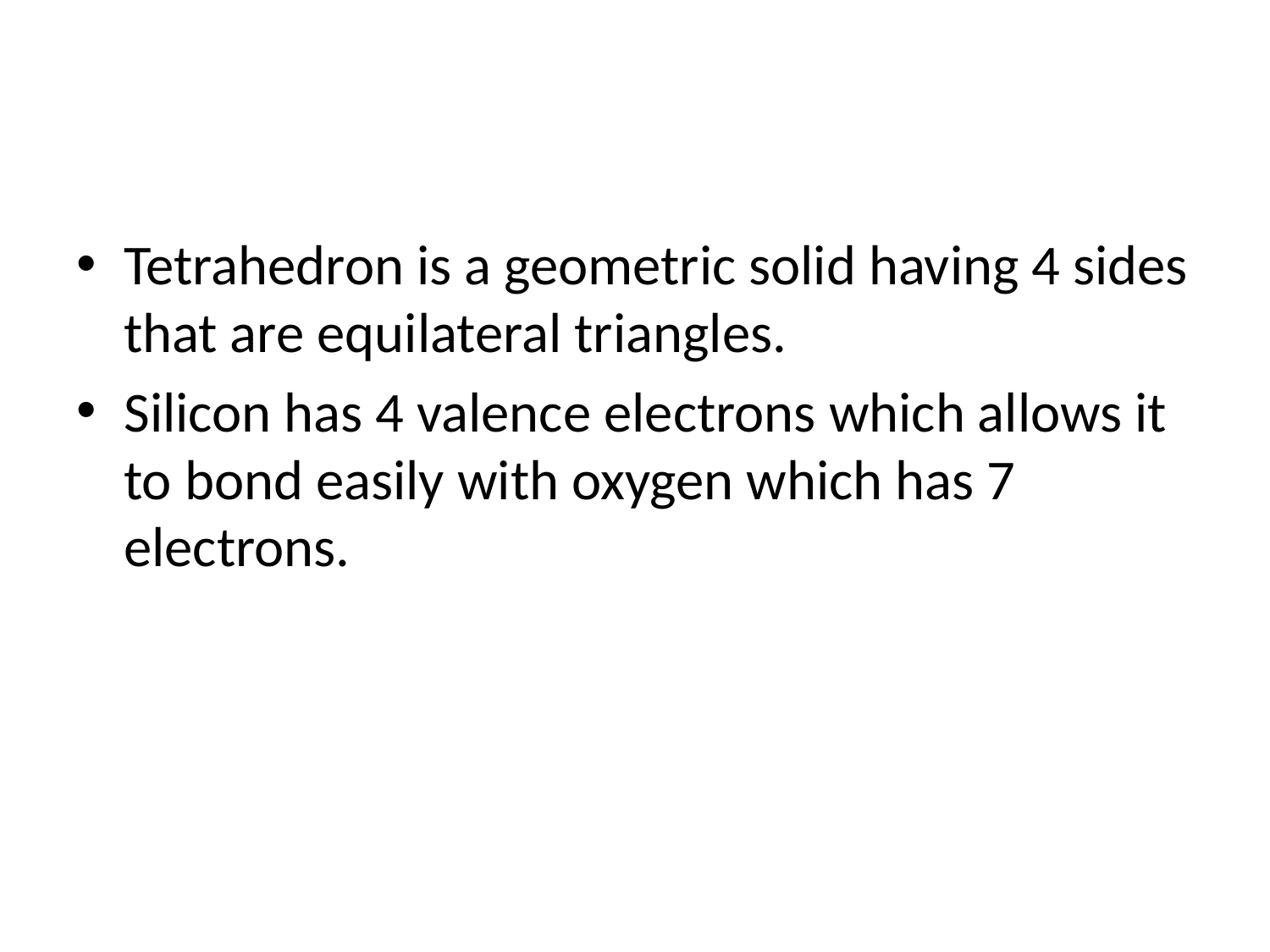

#
Tetrahedron is a geometric solid having 4 sides that are equilateral triangles.
Silicon has 4 valence electrons which allows it to bond easily with oxygen which has 7 electrons.